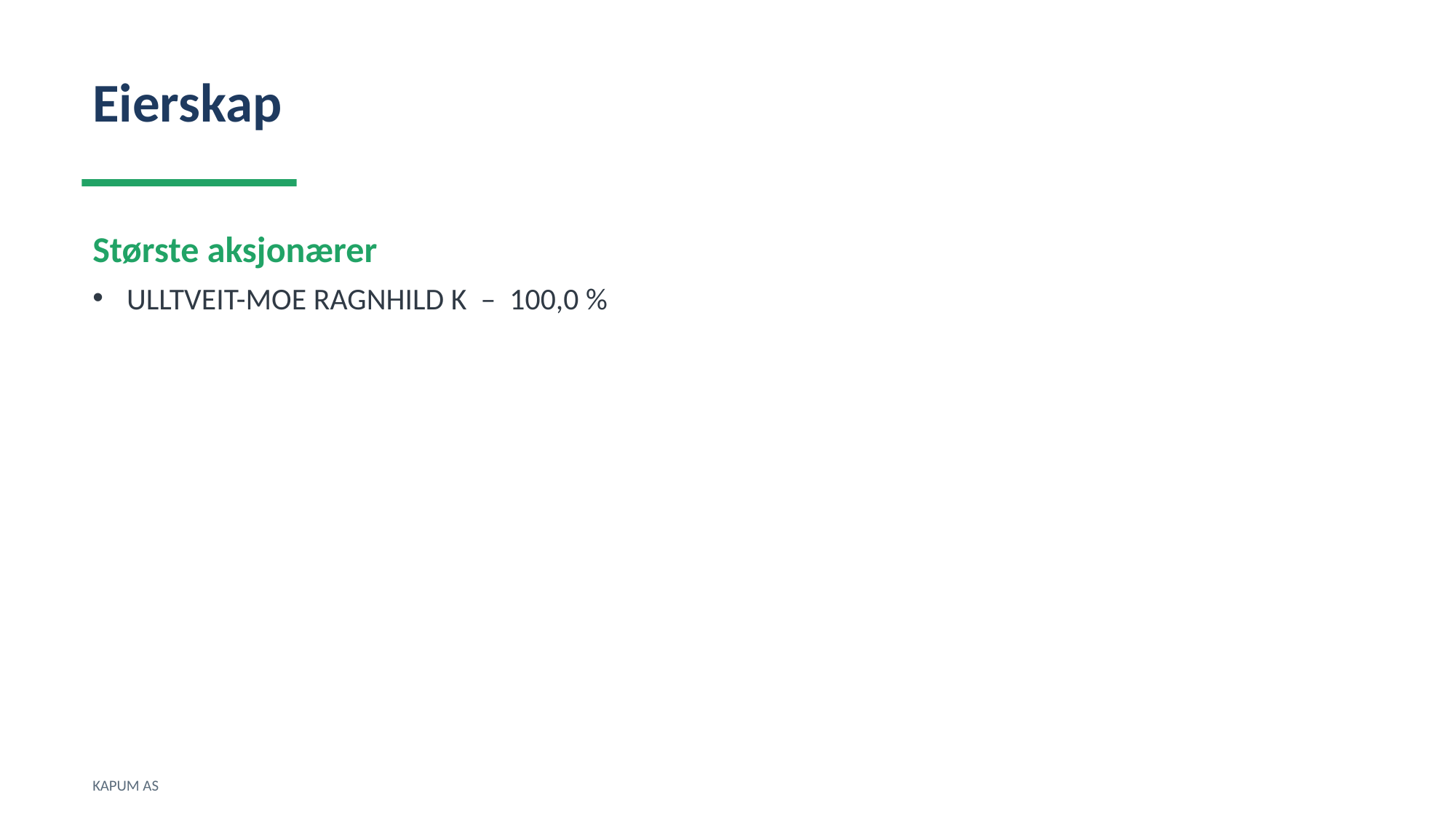

Eierskap

Største aksjonærer
ULLTVEIT-MOE RAGNHILD K  –  100,0 %
KAPUM AS